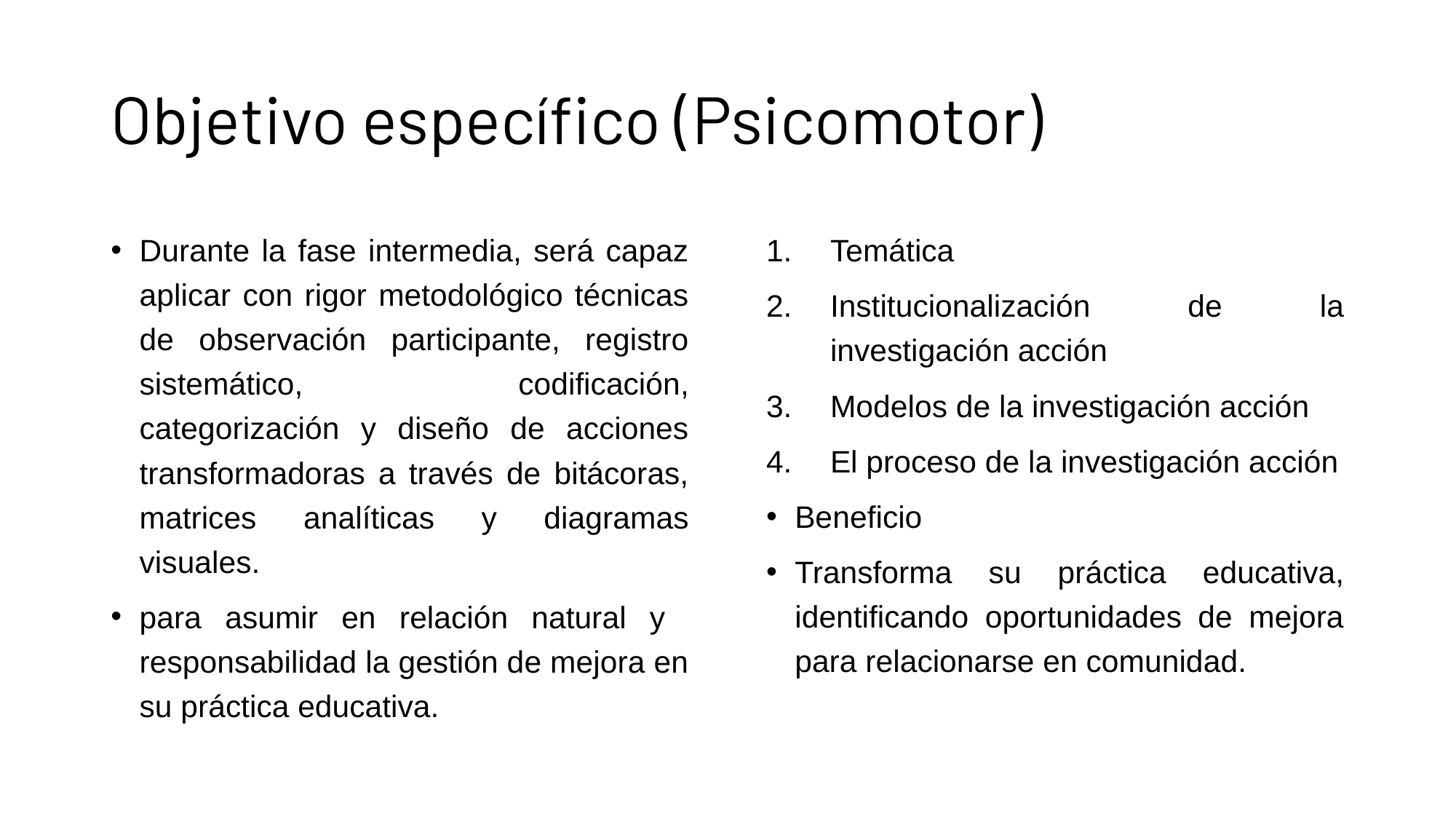

# Objetivo específico (Psicomotor)
Durante la fase intermedia, será capaz aplicar con rigor metodológico técnicas de observación participante, registro sistemático, codificación, categorización y diseño de acciones transformadoras a través de bitácoras, matrices analíticas y diagramas visuales.
para asumir en relación natural y  responsabilidad la gestión de mejora en su práctica educativa.
Temática
Institucionalización de la investigación acción
Modelos de la investigación acción
El proceso de la investigación acción
Beneficio
Transforma su práctica educativa, identificando oportunidades de mejora para relacionarse en comunidad.